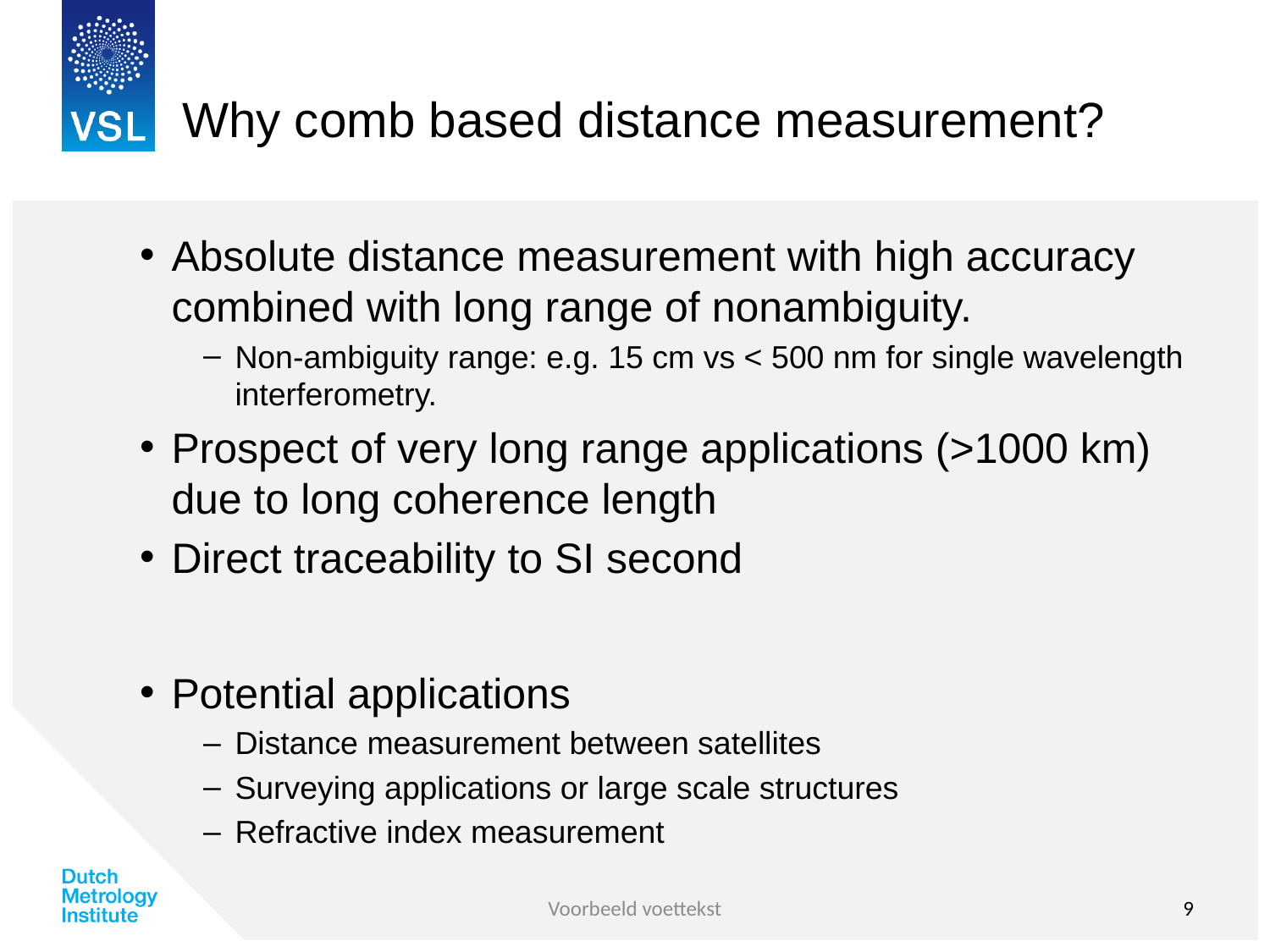

# Why comb based distance measurement?
Absolute distance measurement with high accuracy combined with long range of nonambiguity.
Non-ambiguity range: e.g. 15 cm vs < 500 nm for single wavelength interferometry.
Prospect of very long range applications (>1000 km) due to long coherence length
Direct traceability to SI second

Potential applications
Distance measurement between satellites
Surveying applications or large scale structures
Refractive index measurement

Voorbeeld voettekst
9